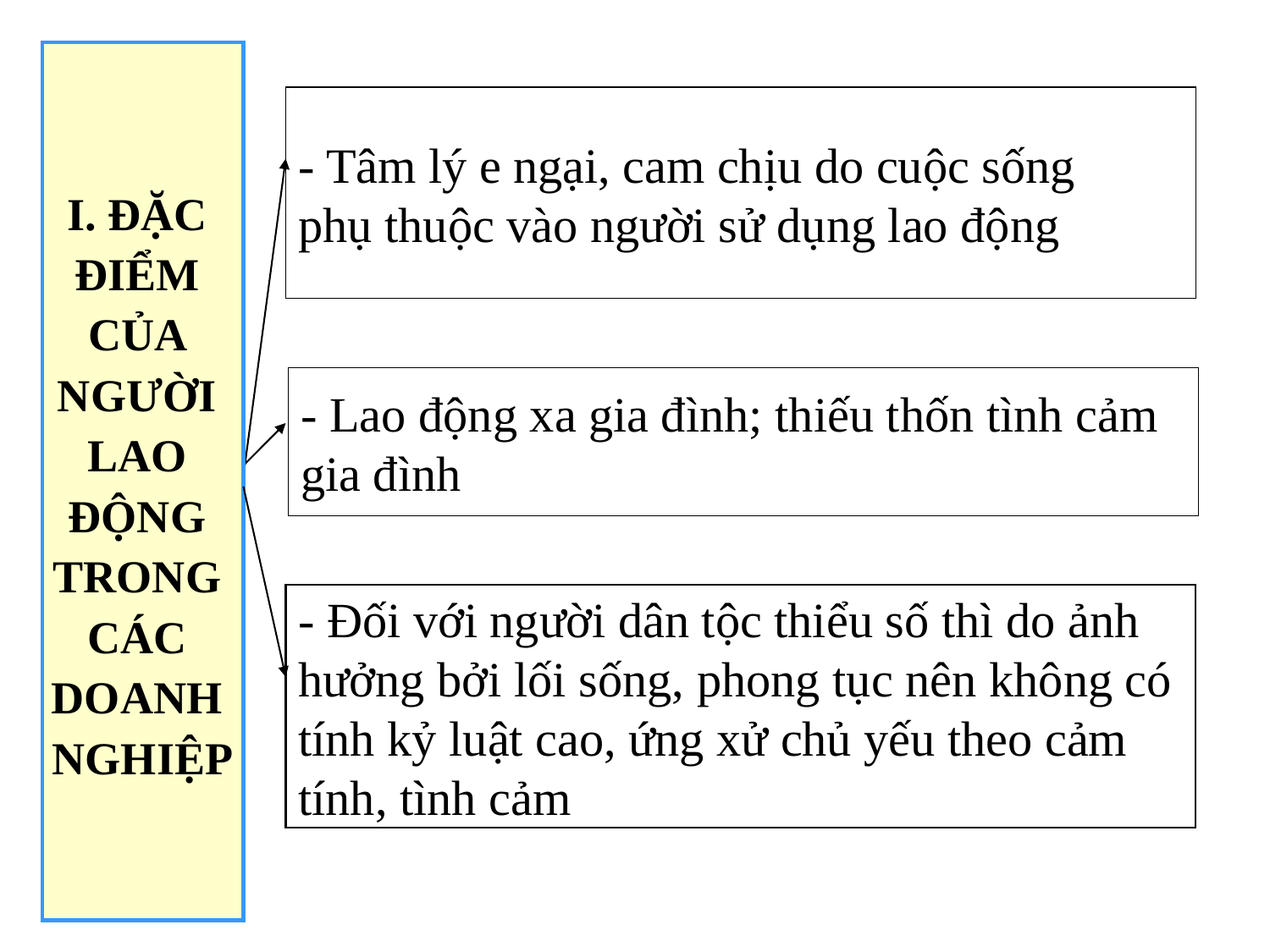

I. ĐẶC
ĐIỂM
CỦA
NGƯỜI
LAO
ĐỘNG
TRONG
CÁC
DOANH
NGHIỆP
- Tâm lý e ngại, cam chịu do cuộc sống
phụ thuộc vào người sử dụng lao động

- Lao động xa gia đình; thiếu thốn tình cảm
gia đình

- Đối với người dân tộc thiểu số thì do ảnh
hưởng bởi lối sống, phong tục nên không có
tính kỷ luật cao, ứng xử chủ yếu theo cảm
tính, tình cảm